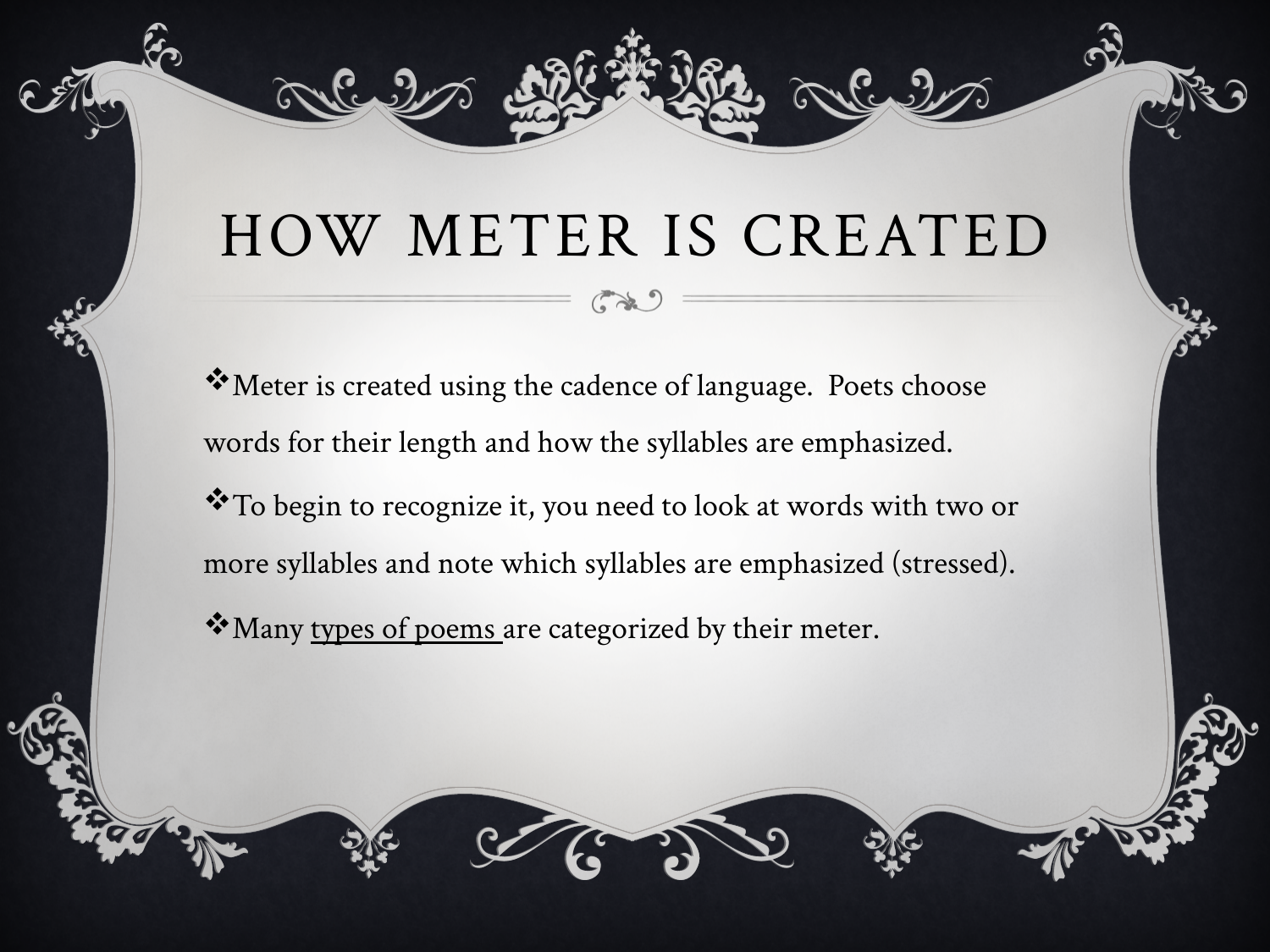

# How Meter is Created
Meter is created using the cadence of language.  Poets choose words for their length and how the syllables are emphasized.
To begin to recognize it, you need to look at words with two or more syllables and note which syllables are emphasized (stressed).
Many types of poems are categorized by their meter.